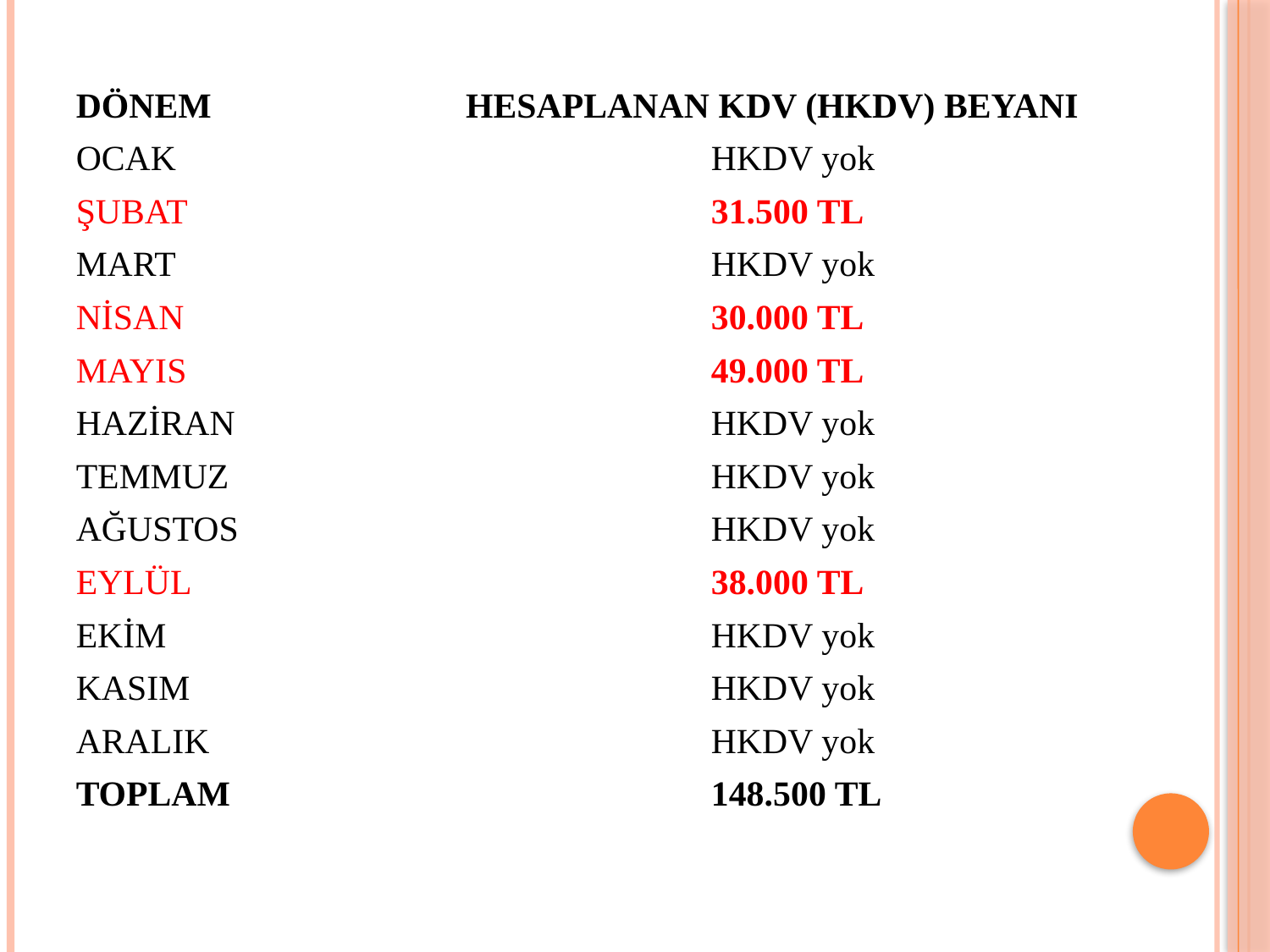

DÖNEM		 HESAPLANAN KDV (HKDV) BEYANI
OCAK 					HKDV yok
ŞUBAT 					31.500 TL
MART 					HKDV yok
NİSAN 					30.000 TL
MAYIS 					49.000 TL
HAZİRAN 				HKDV yok
TEMMUZ 				HKDV yok
AĞUSTOS 				HKDV yok
EYLÜL 					38.000 TL
EKİM 					HKDV yok
KASIM 					HKDV yok
ARALIK				HKDV yok
TOPLAM 				148.500 TL